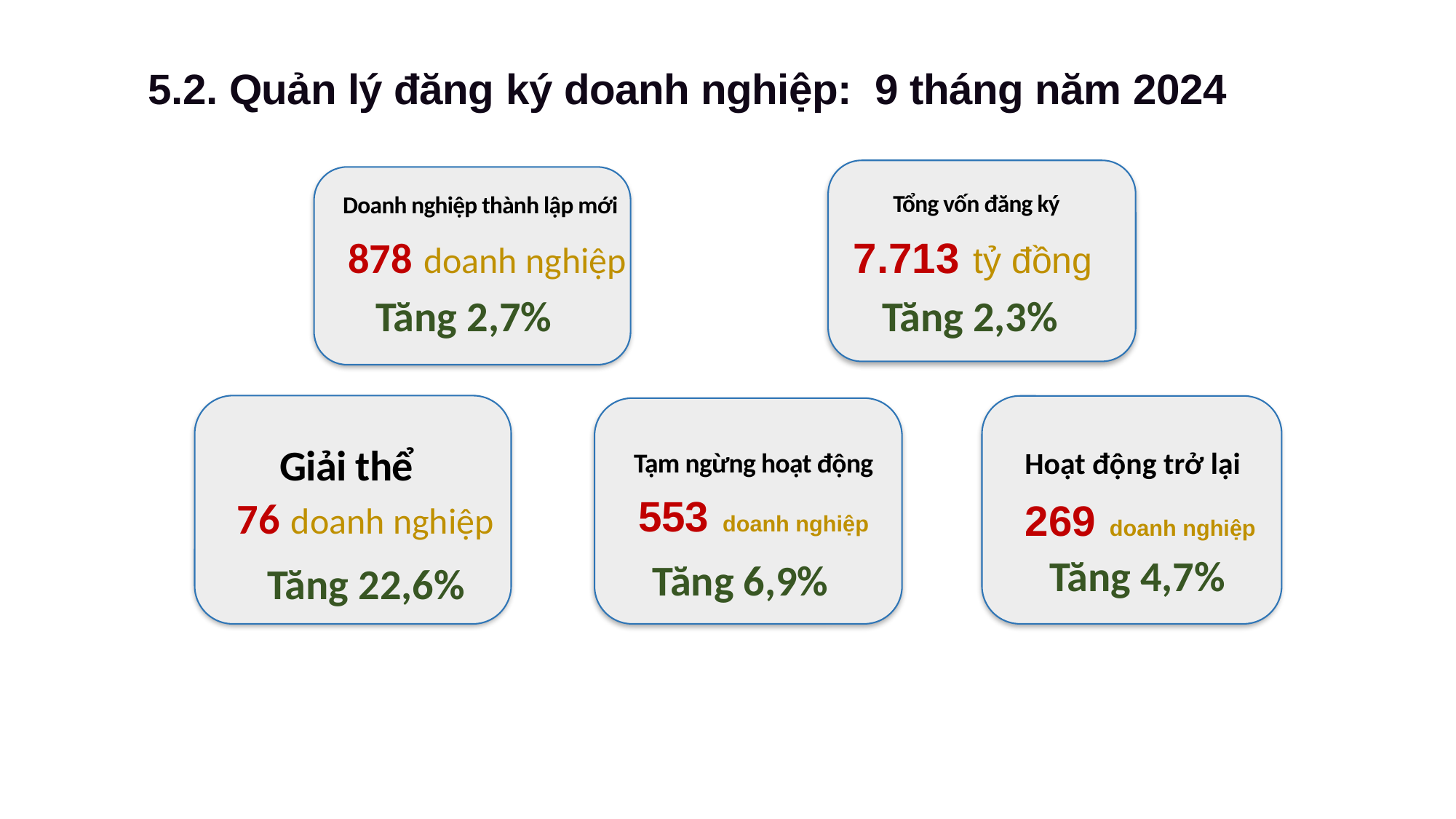

5.2. Quản lý đăng ký doanh nghiệp:  9 tháng năm 2024

Tổng vốn đăng ký

7.713 tỷ đồng
Tăng 2,3%

Doanh nghiệp thành lập mới

878 doanh nghiệp
 Tăng 2,7%

Giải thể

76 doanh nghiệp

Hoạt động trở lại

Tạm ngừng hoạt động

553 doanh nghiệp
269 doanh nghiệp
 Tăng 4,7%
 Tăng 6,9%
 Tăng 22,6%